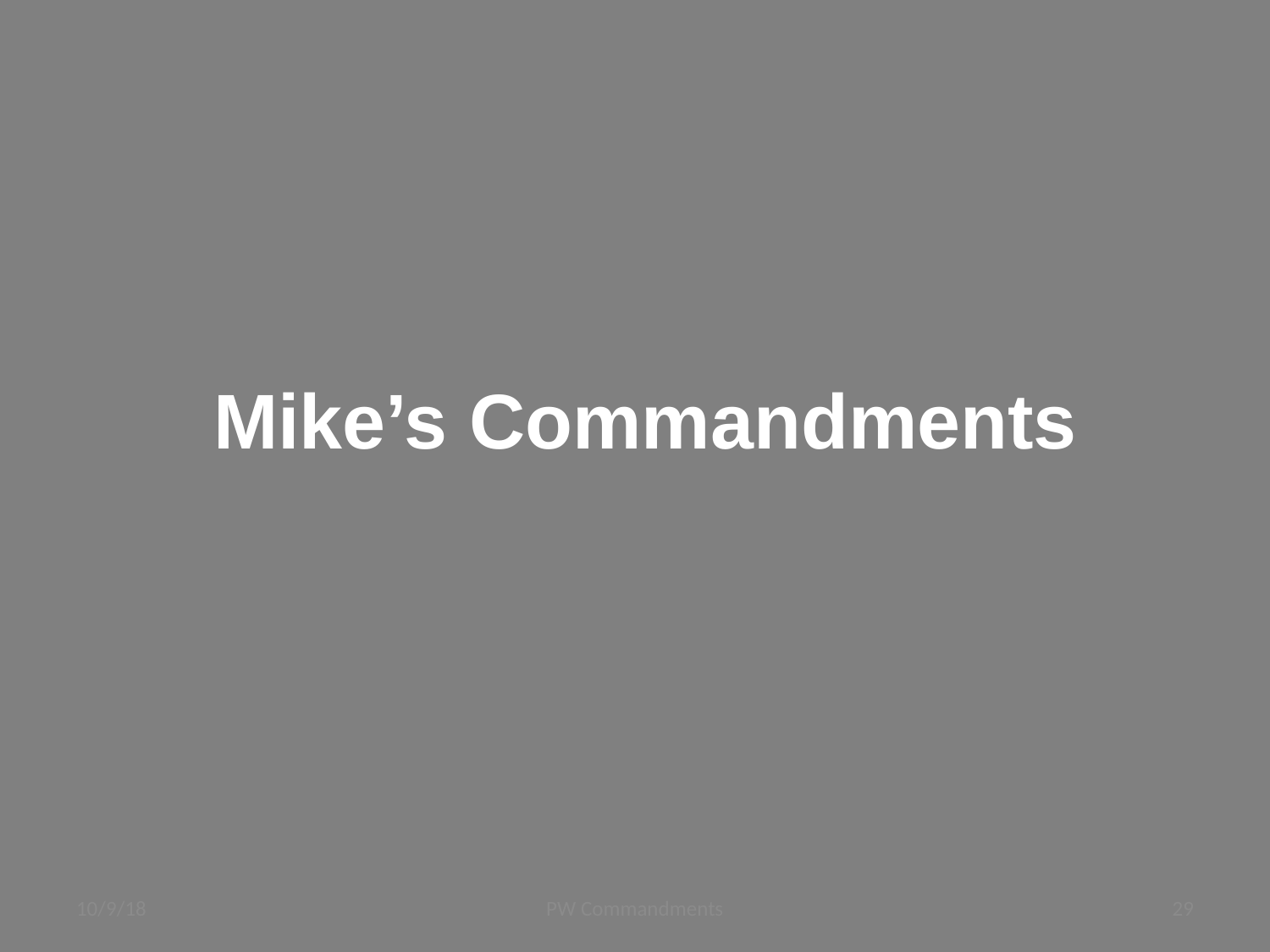

# Mike’s Commandments
10/9/18
PW Commandments
29